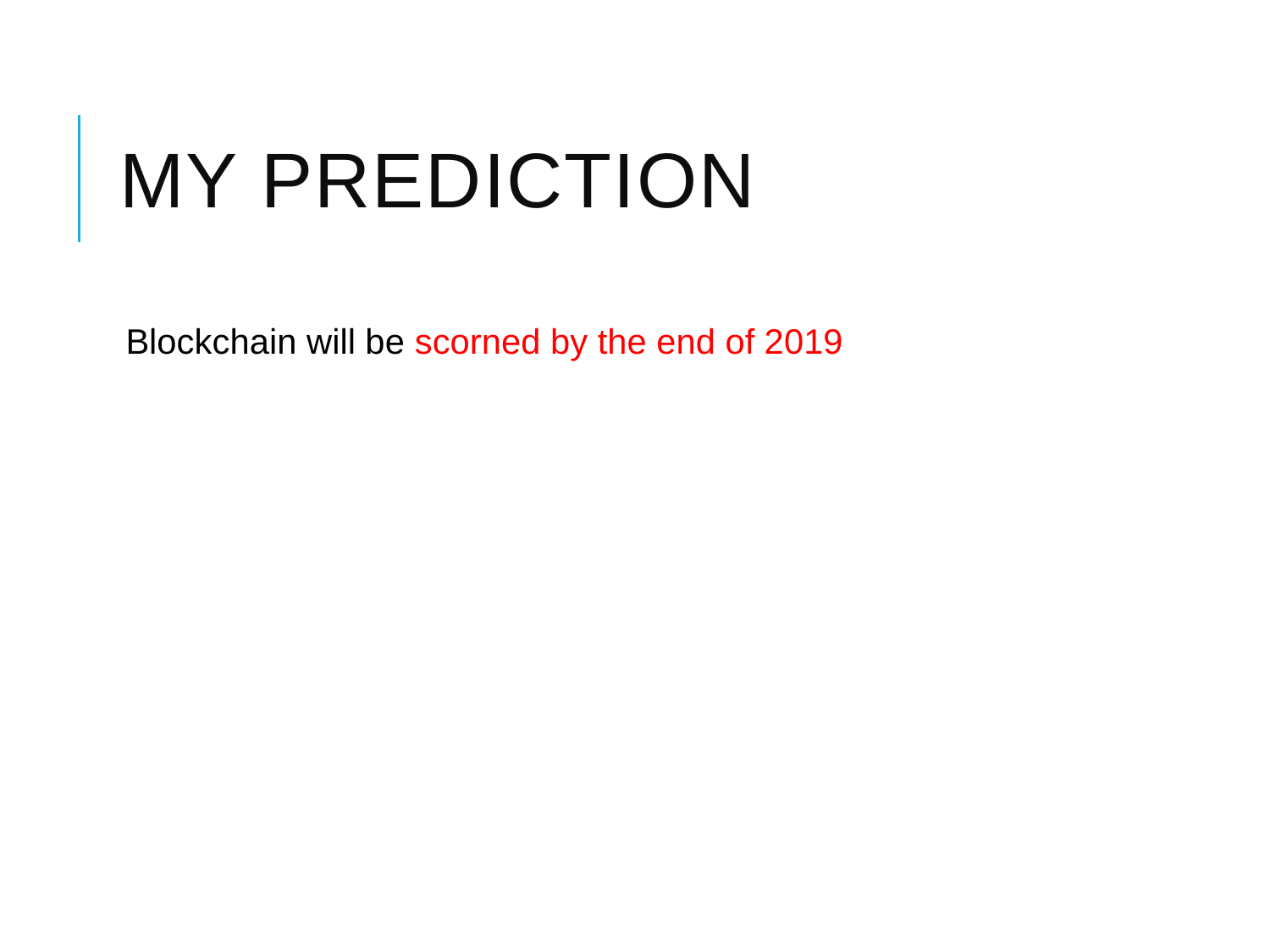

# My prediction
Blockchain will be scorned by the end of 2019